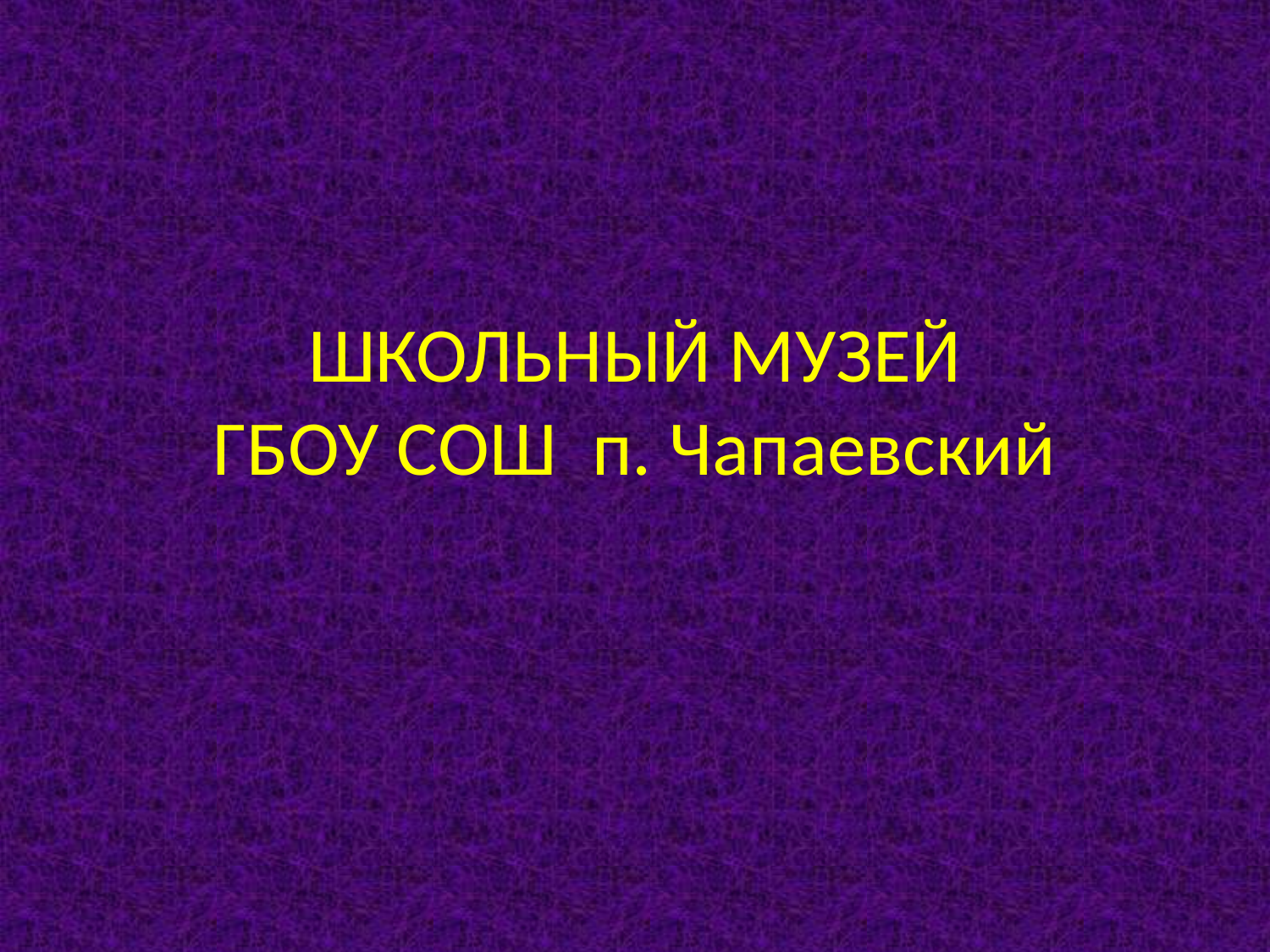

# ШКОЛЬНЫЙ МУЗЕЙ ГБОУ СОШ  п. Чапаевский